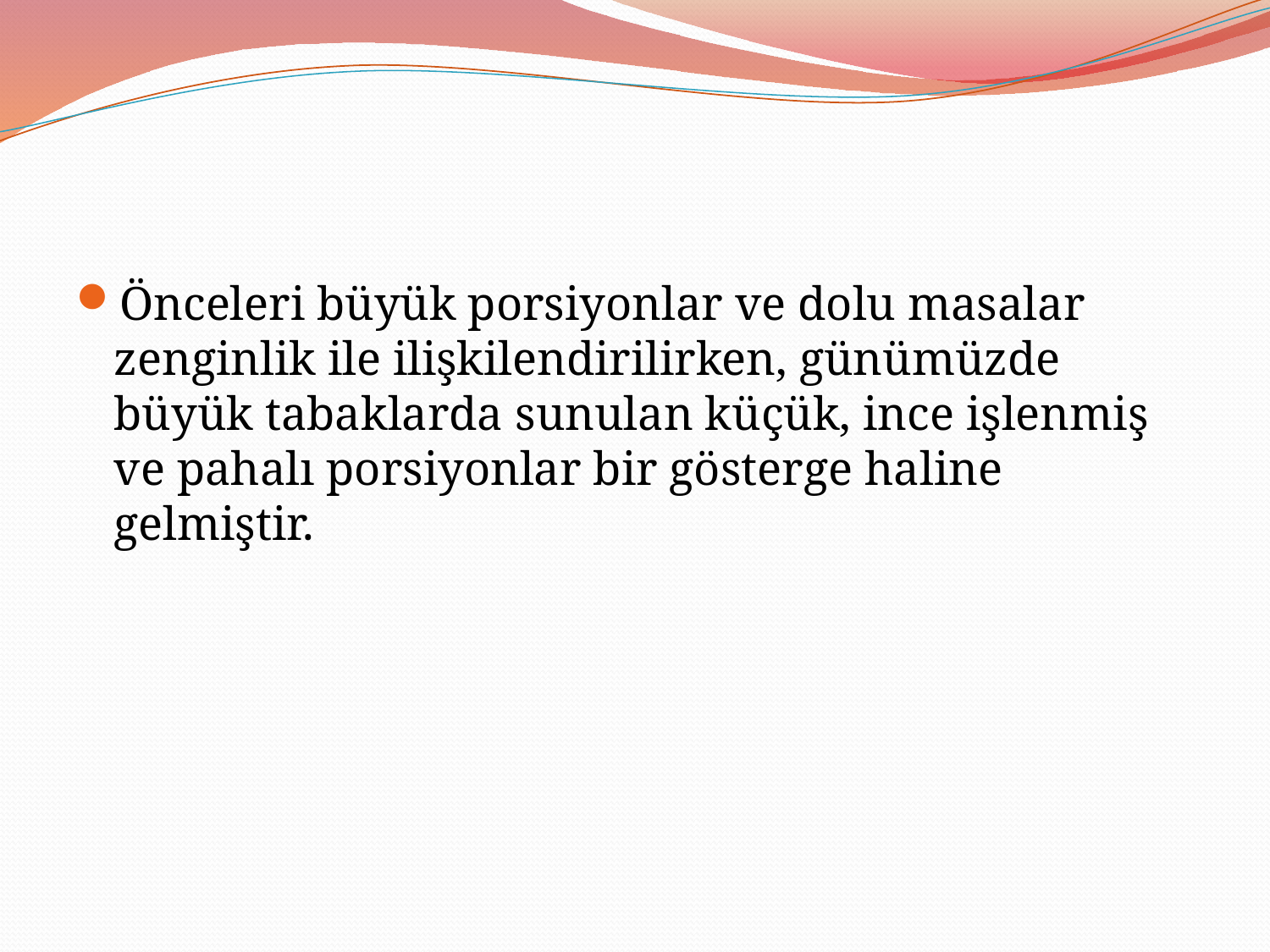

#
Önceleri büyük porsiyonlar ve dolu masalar zenginlik ile ilişkilendirilirken, günümüzde büyük tabaklarda sunulan küçük, ince işlenmiş ve pahalı porsiyonlar bir gösterge haline gelmiştir.